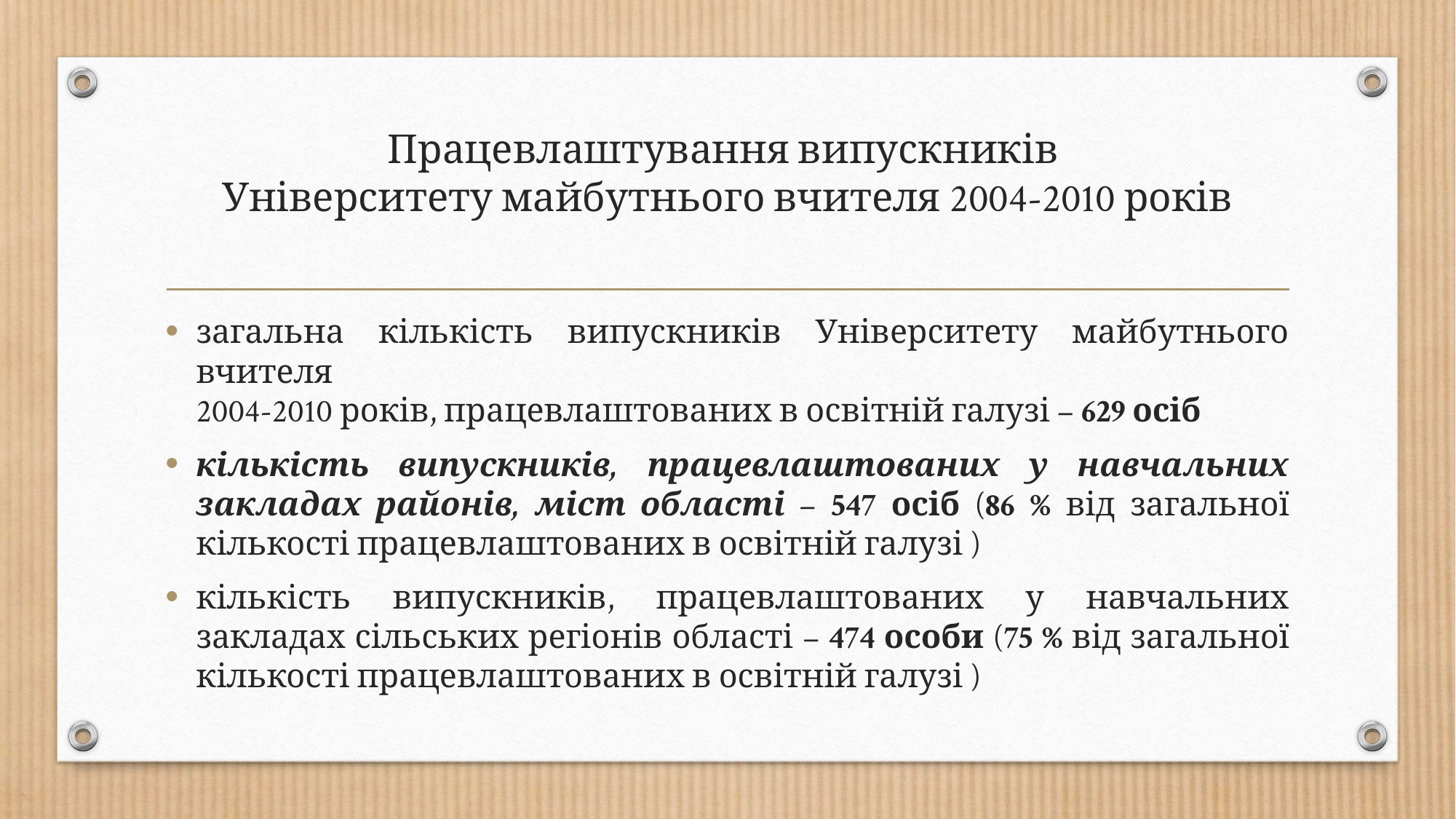

# Працевлаштування випускників Університету майбутнього вчителя 2004-2010 років
загальна кількість випускників Університету майбутнього вчителя
2004-2010 років, працевлаштованих в освітній галузі – 629 осіб
кількість випускників, працевлаштованих у навчальних закладах районів, міст області – 547 осіб (86 % від загальної кількості працевлаштованих в освітній галузі )
кількість випускників, працевлаштованих у навчальних закладах сільських регіонів області – 474 особи (75 % від загальної кількості працевлаштованих в освітній галузі )